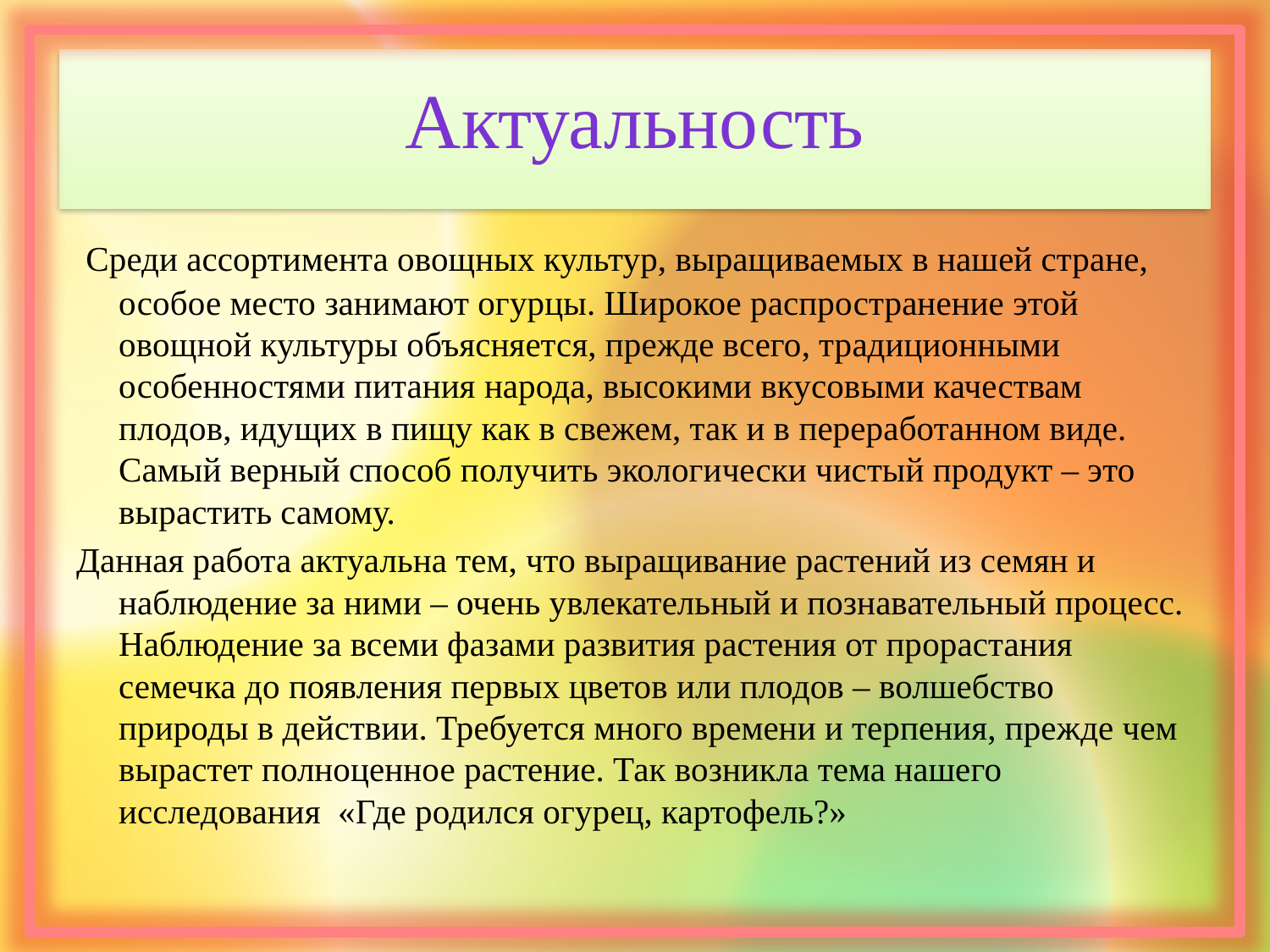

# Актуальность
 Среди ассортимента овощных культур, выращиваемых в нашей стране, особое место занимают огурцы. Широкое распространение этой овощной культуры объясняется, прежде всего, традиционными особенностями питания народа, высокими вкусовыми качествам плодов, идущих в пищу как в свежем, так и в переработанном виде. Самый верный способ получить экологически чистый продукт – это вырастить самому.
Данная работа актуальна тем, что выращивание растений из семян и наблюдение за ними – очень увлекательный и познавательный процесс. Наблюдение за всеми фазами развития растения от прорастания семечка до появления первых цветов или плодов – волшебство природы в действии. Требуется много времени и терпения, прежде чем вырастет полноценное растение. Так возникла тема нашего исследования  «Где родился огурец, картофель?»